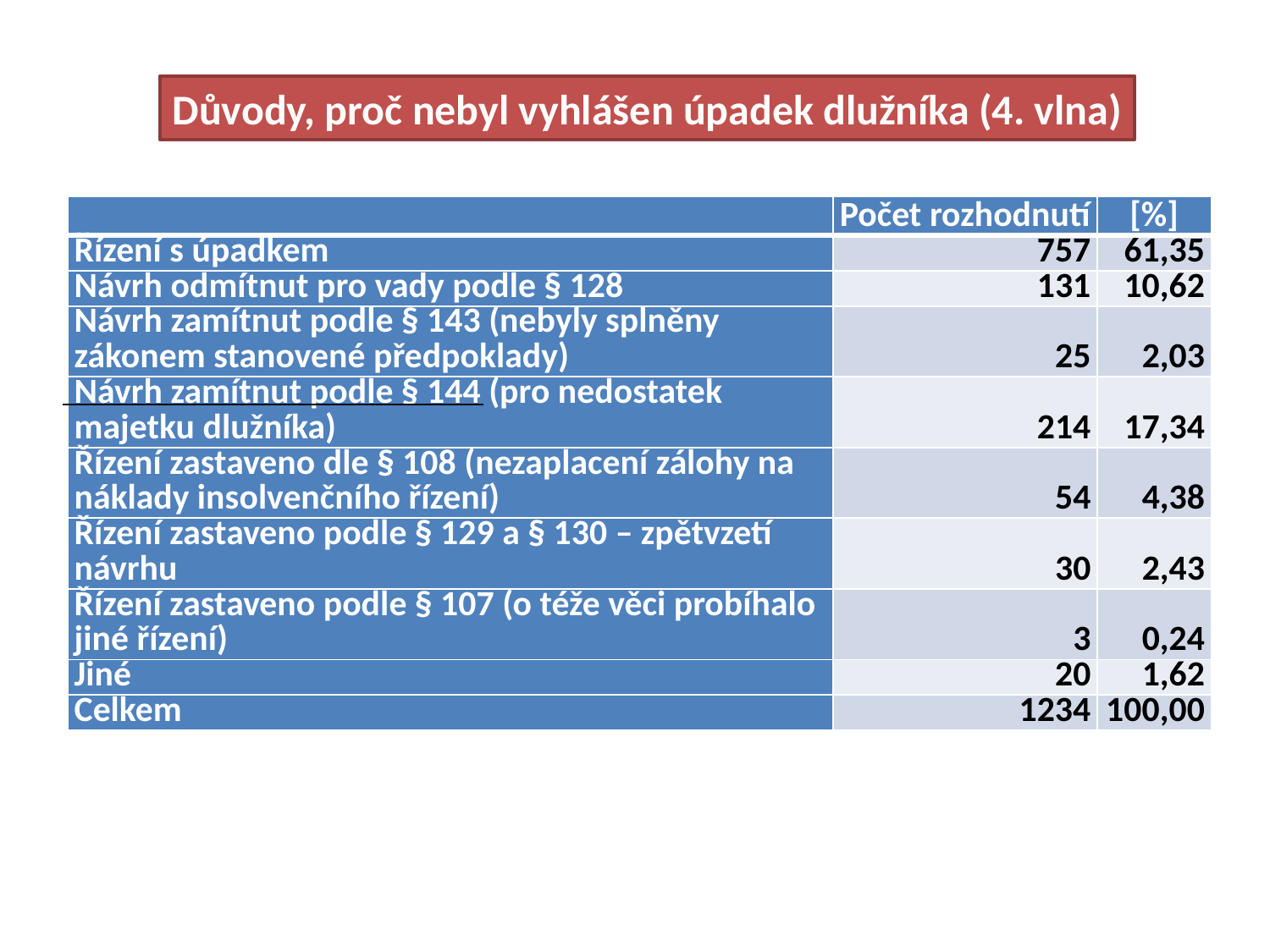

Důvody, proč nebyl vyhlášen úpadek dlužníka (4. vlna)
|  | Počet rozhodnutí | [%] |
| --- | --- | --- |
| Řízení s úpadkem | 757 | 61,35 |
| Návrh odmítnut pro vady podle § 128 | 131 | 10,62 |
| Návrh zamítnut podle § 143 (nebyly splněny zákonem stanovené předpoklady) | 25 | 2,03 |
| Návrh zamítnut podle § 144 (pro nedostatek majetku dlužníka) | 214 | 17,34 |
| Řízení zastaveno dle § 108 (nezaplacení zálohy na náklady insolvenčního řízení) | 54 | 4,38 |
| Řízení zastaveno podle § 129 a § 130 – zpětvzetí návrhu | 30 | 2,43 |
| Řízení zastaveno podle § 107 (o téže věci probíhalo jiné řízení) | 3 | 0,24 |
| Jiné | 20 | 1,62 |
| Celkem | 1234 | 100,00 |